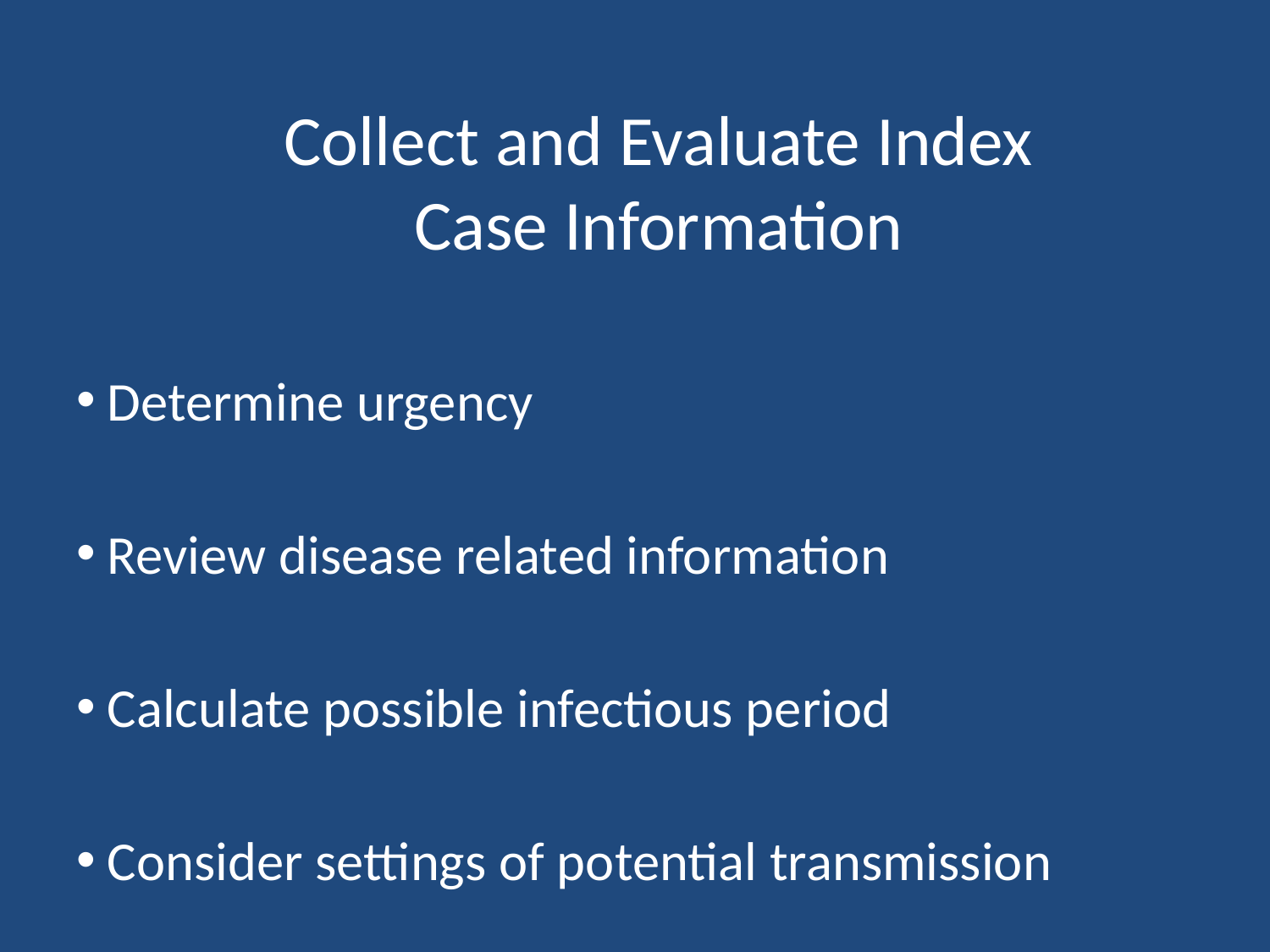

# Collect and Evaluate Index Case Information
 Determine urgency

 Review disease related information

 Calculate possible infectious period

 Consider settings of potential transmission